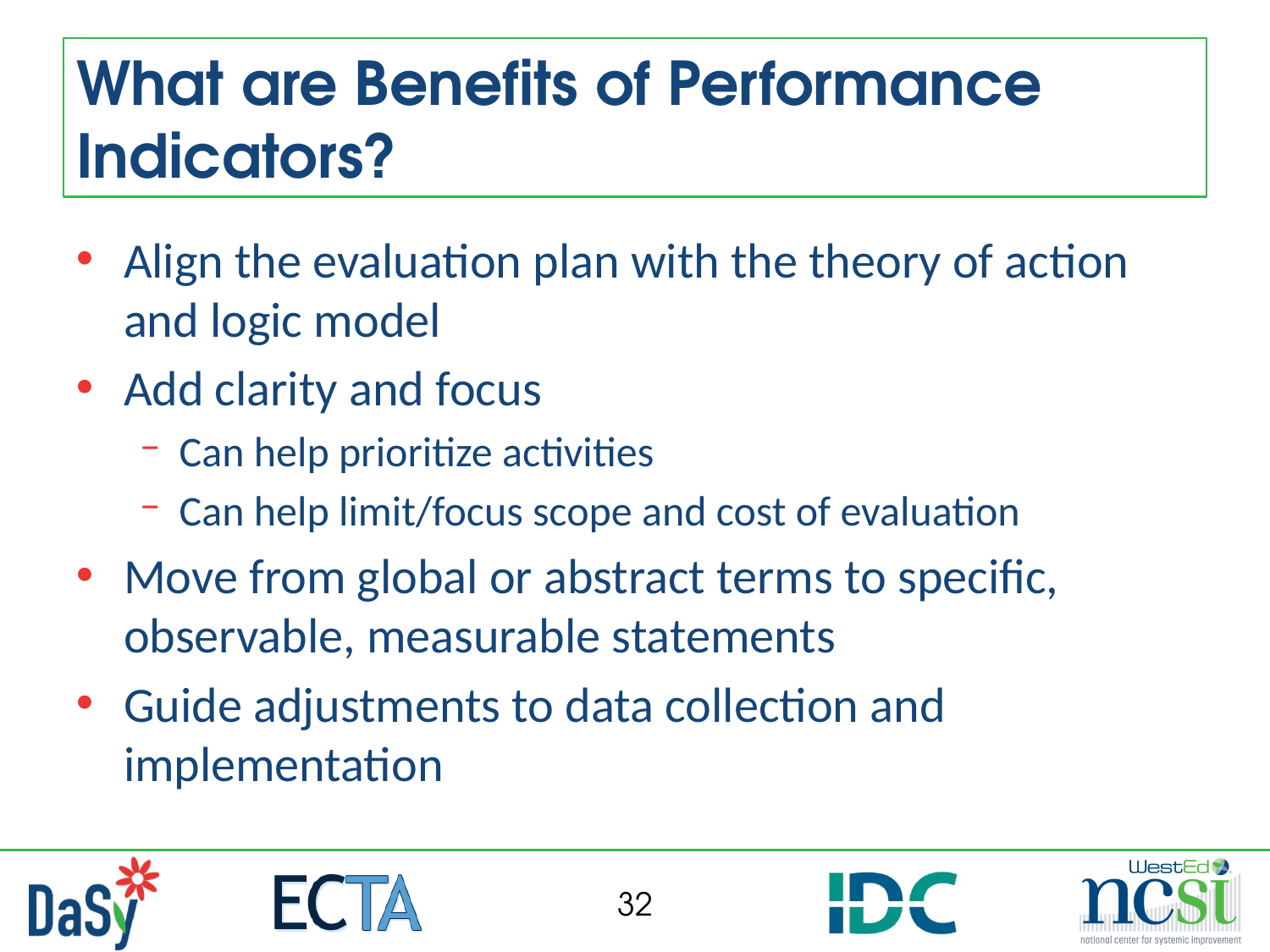

# What are Benefits of Performance Indicators?
Align the evaluation plan with the theory of action and logic model
Add clarity and focus
Can help prioritize activities
Can help limit/focus scope and cost of evaluation
Move from global or abstract terms to specific, observable, measurable statements
Guide adjustments to data collection and implementation
32